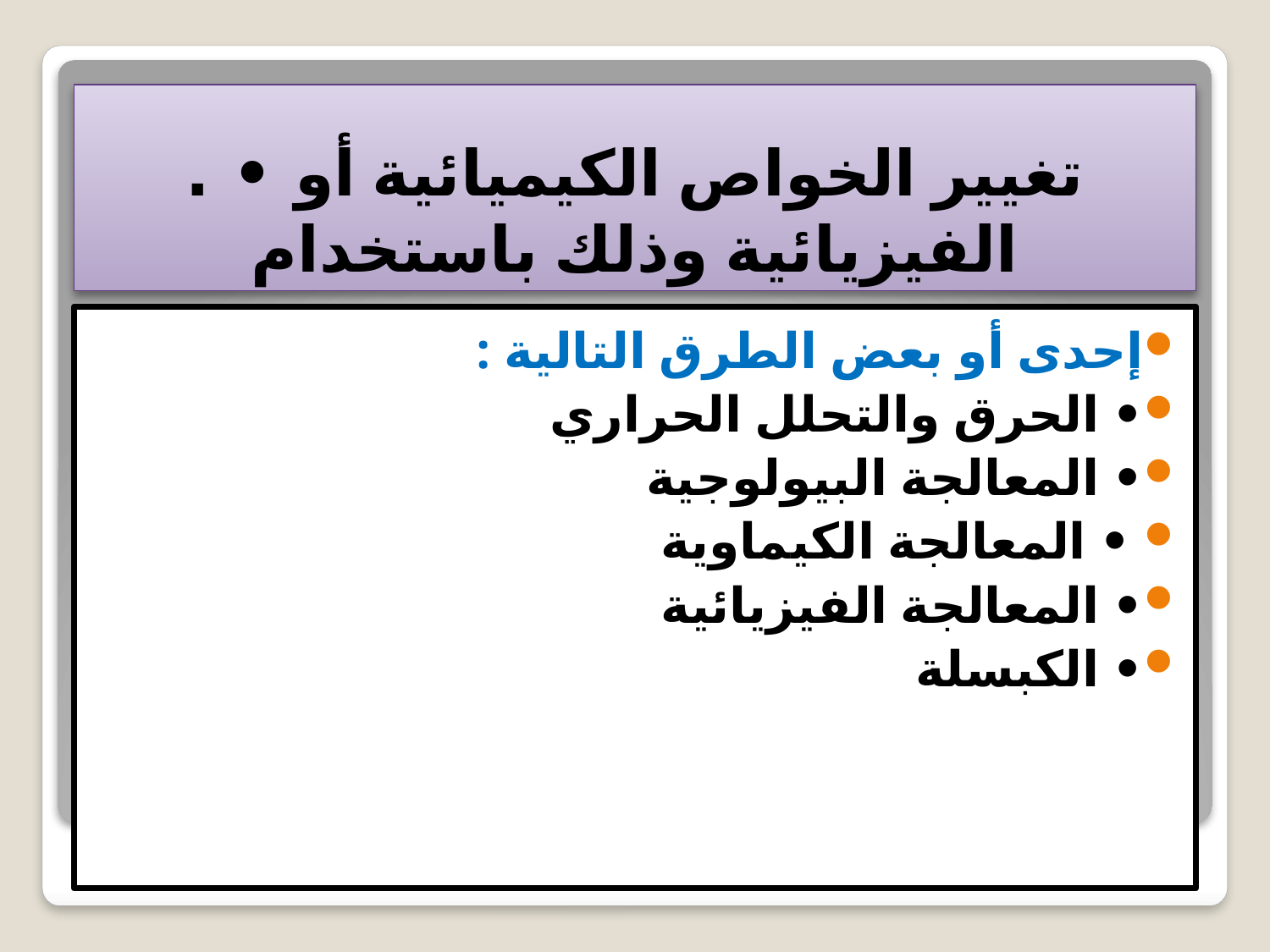

# . • تغییر الخواص الكیمیائیة أو الفیزیائیة وذلك باستخدام
إحدى أو بعض الطرق التالیة :
• الحرق والتحلل الحراري
• المعالجة البیولوجیة
 • المعالجة الكیماویة
• المعالجة الفیزیائیة
• الكبسلة